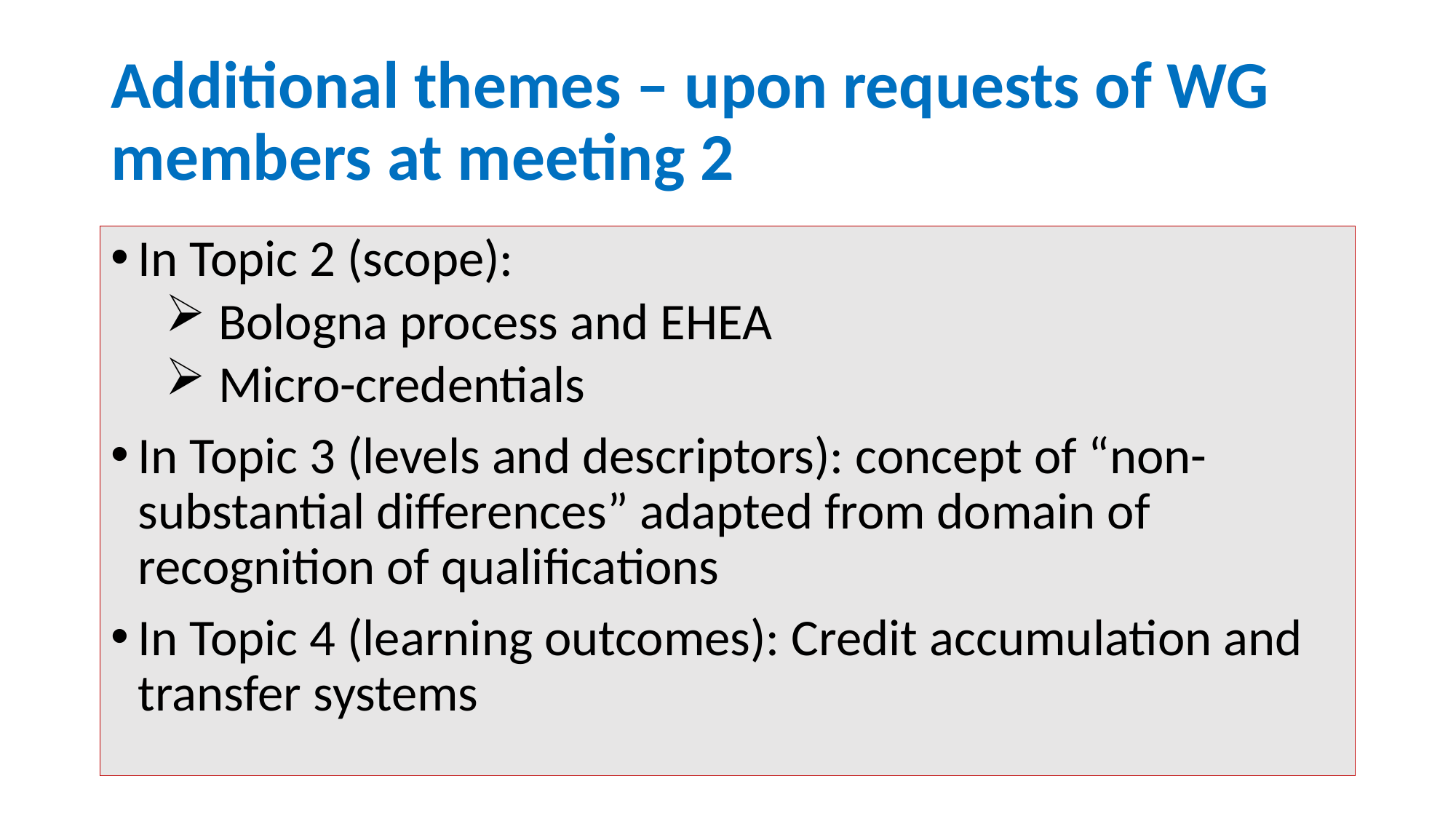

# Additional themes – upon requests of WG members at meeting 2
In Topic 2 (scope):
 Bologna process and EHEA
 Micro-credentials
In Topic 3 (levels and descriptors): concept of “non-substantial differences” adapted from domain of recognition of qualifications
In Topic 4 (learning outcomes): Credit accumulation and transfer systems